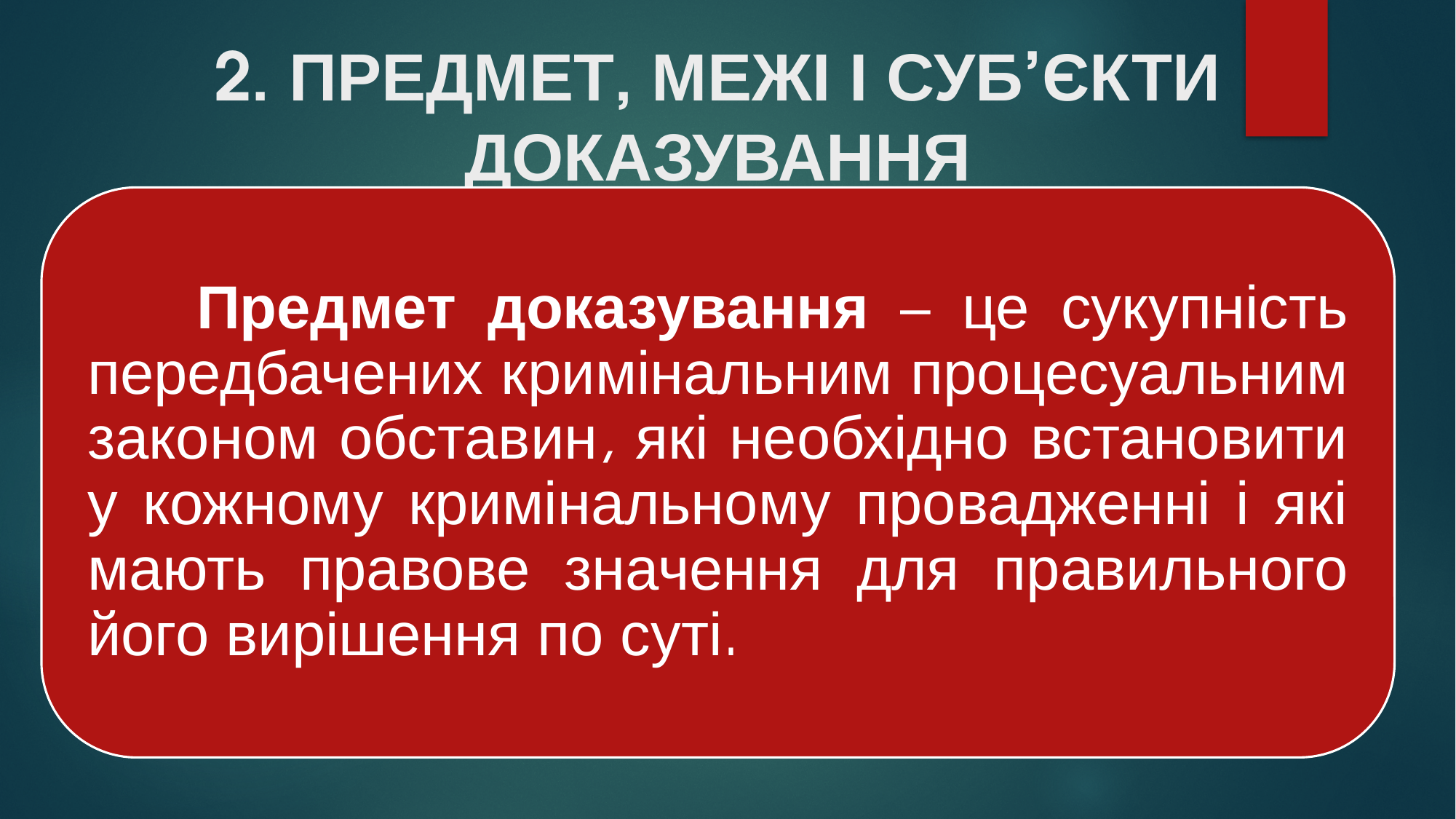

# 2. ПРЕДМЕТ, МЕЖІ І СУБ’ЄКТИ ДОКАЗУВАННЯ
	Предмет доказування – це сукупність передбачених кримінальним процесуальним законом обставин, які необхідно встановити у кожному кримінальному провадженні і які мають правове значення для правильного його вирішення по суті.